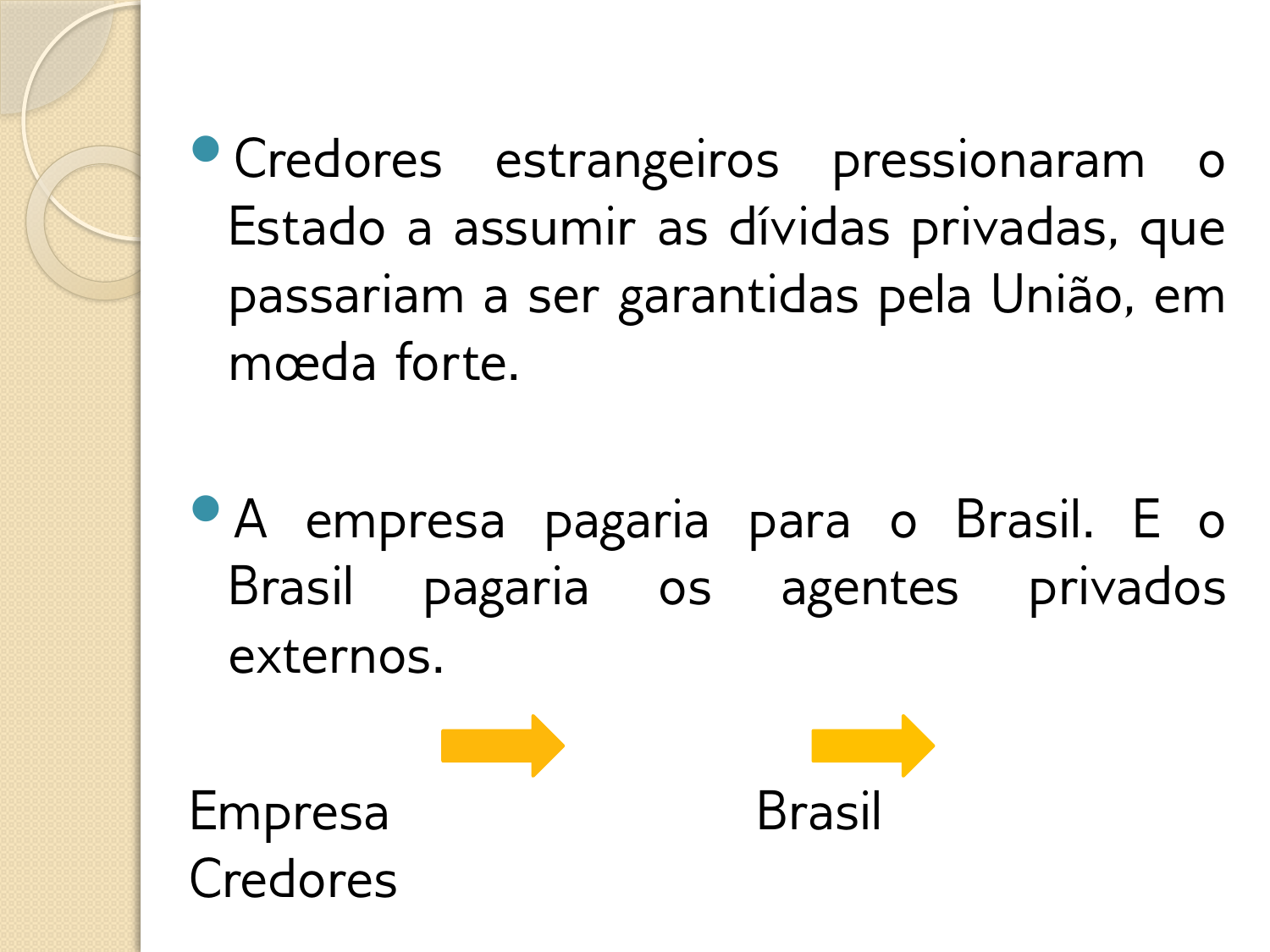

Credores estrangeiros pressionaram o Estado a assumir as dívidas privadas, que passariam a ser garantidas pela União, em moeda forte.

A empresa pagaria para o Brasil. E o Brasil pagaria os agentes privados externos.

Empresa                Brasil                Credores